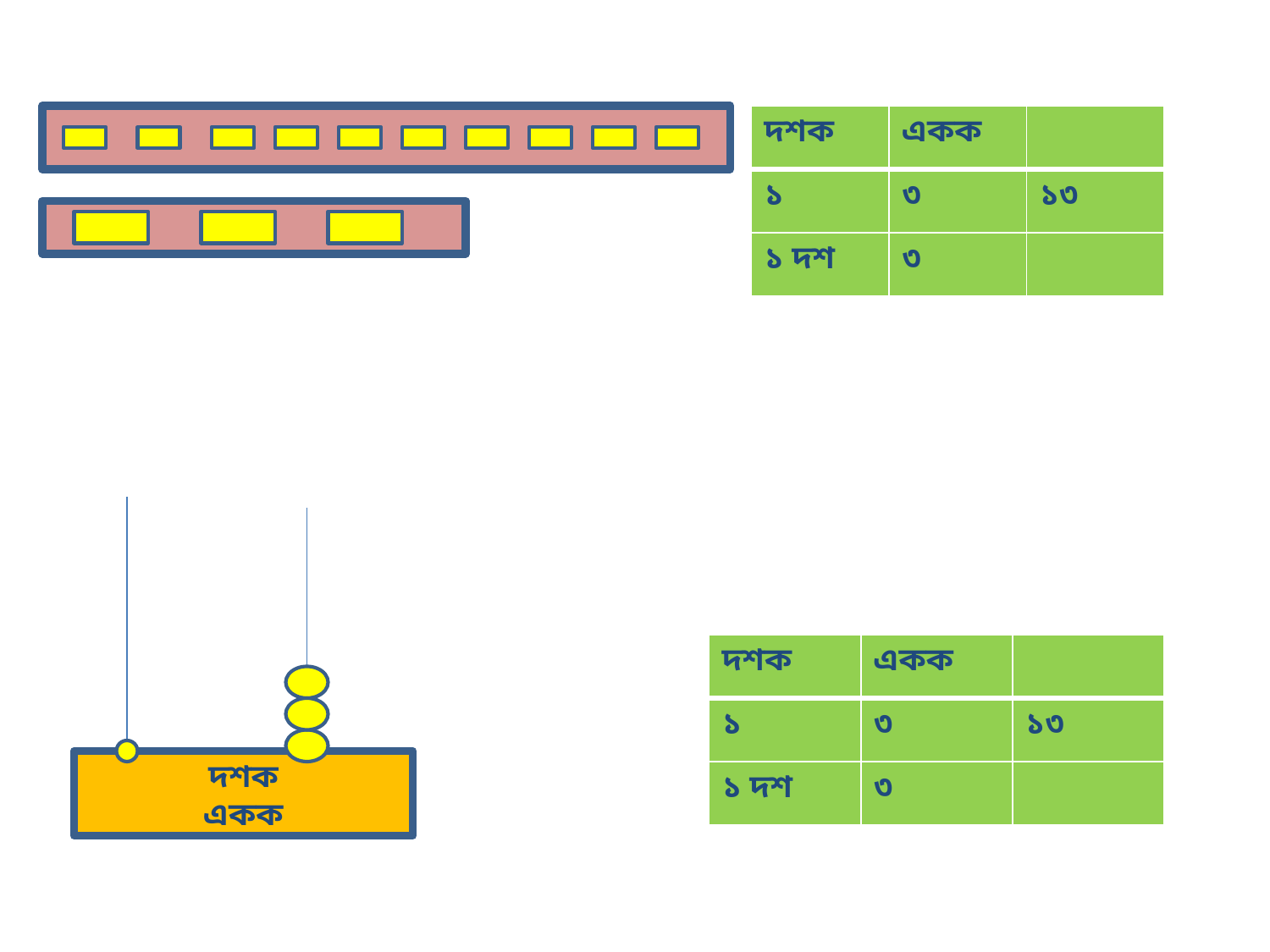

| দশক | একক |  |
| --- | --- | --- |
| ১ | ৩ | ১৩ |
| ১ দশ | ৩ |  |

| দশক | একক |  |
| --- | --- | --- |
| ১ | ৩ | ১৩ |
| ১ দশ | ৩ |  |

দশক
একক